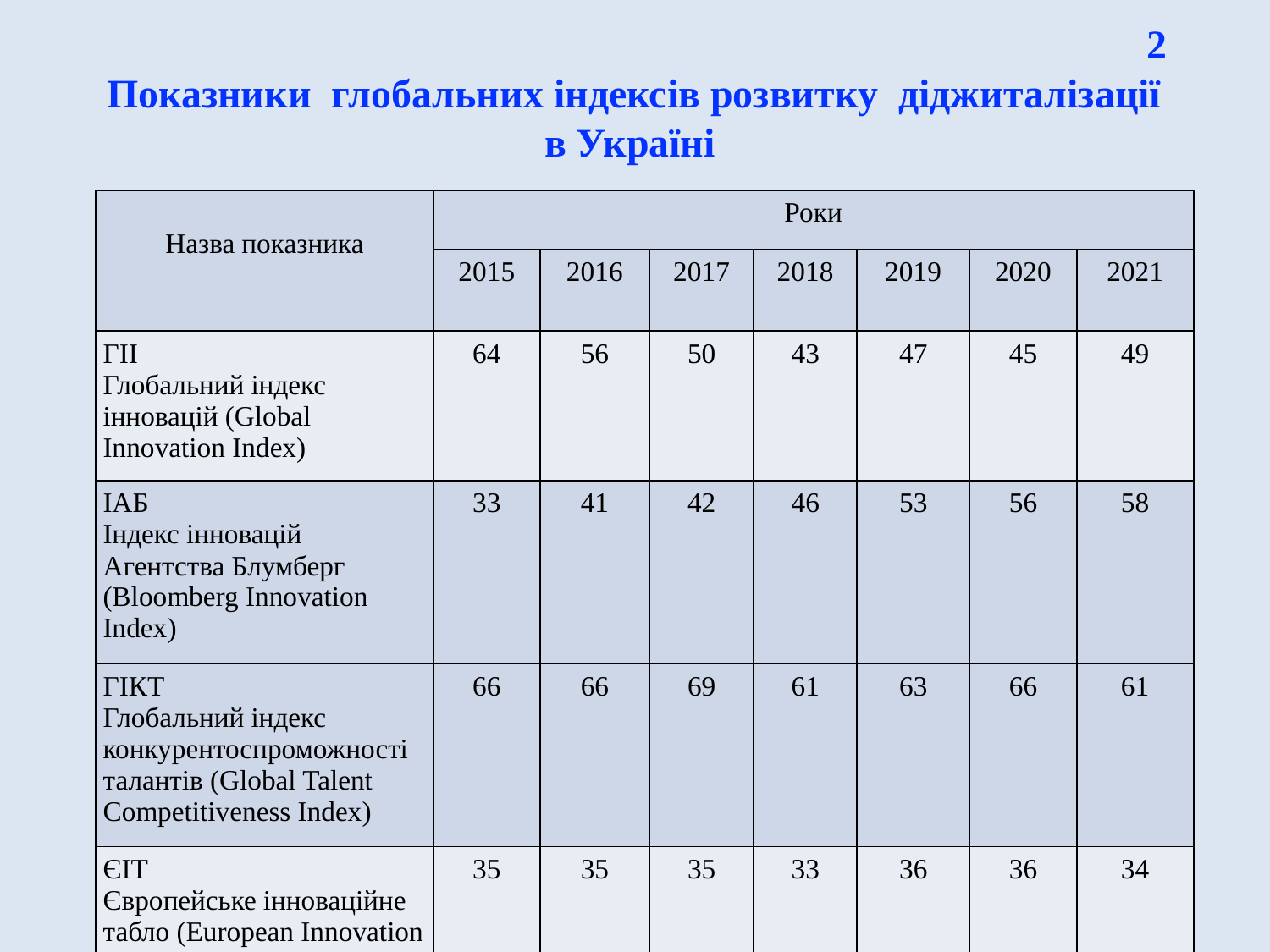

2
Показники  глобальних індексів розвитку  діджиталізації в Україні
| Назва показника | Роки |  |  |  |  |  |  |
| --- | --- | --- | --- | --- | --- | --- | --- |
|  | 2015 | 2016 | 2017 | 2018 | 2019 | 2020 | 2021 |
| ГІІ Глобальний індекс інновацій (Global Innovation Index) | 64 | 56 | 50 | 43 | 47 | 45 | 49 |
| ІАБ Індекс інновацій Агентства Блумберг (Bloomberg Innovation Index) | 33 | 41 | 42 | 46 | 53 | 56 | 58 |
| ГІКТ Глобальний індекс конкурентоспроможності талантів (Global Talent Competitiveness Index) | 66 | 66 | 69 | 61 | 63 | 66 | 61 |
| ЄІТ Європейське інноваційне табло (European Innovation Scoreboard) | 35 | 35 | 35 | 33 | 36 | 36 | 34 |
3